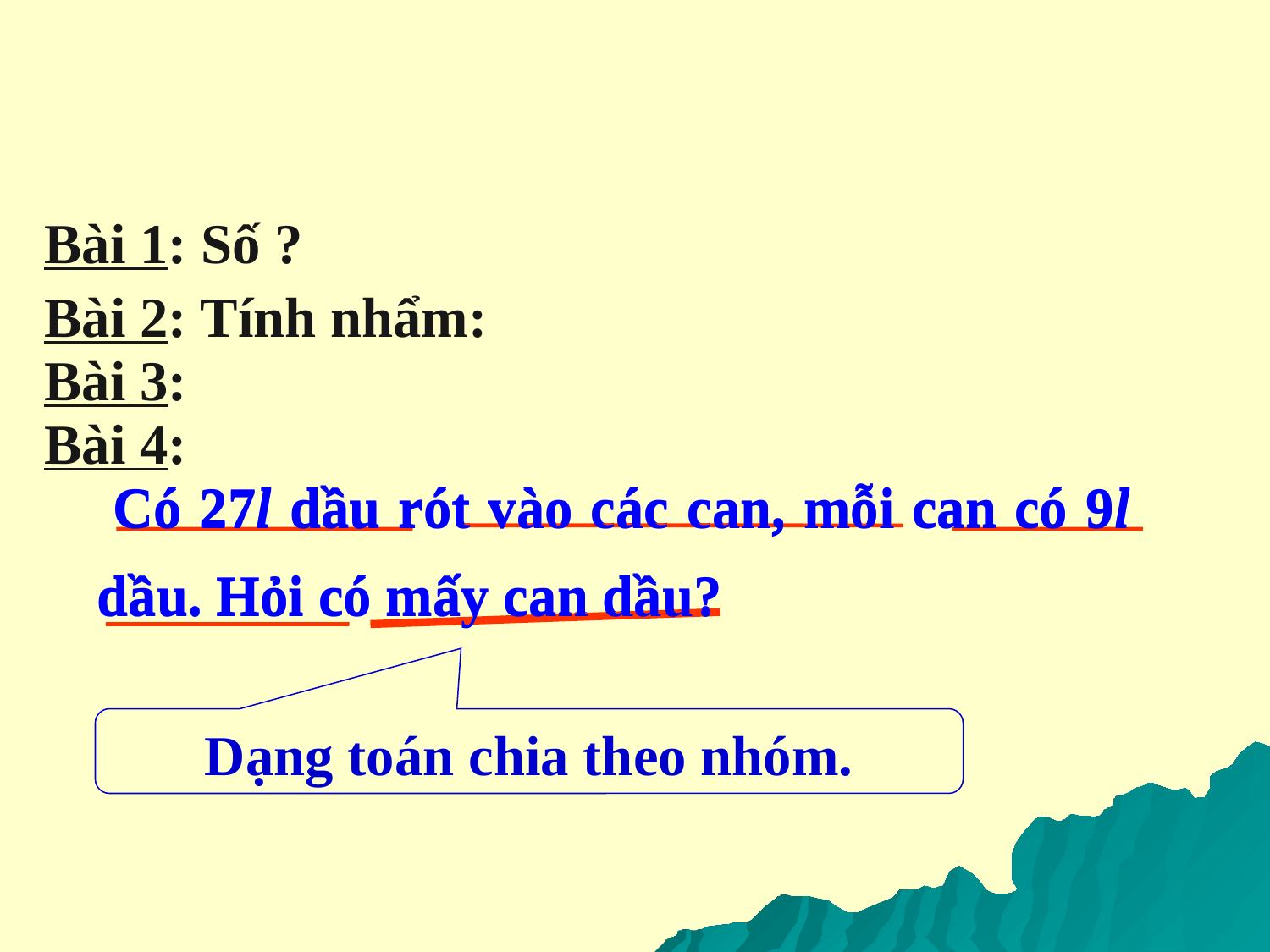

Bài 1: Số ?
Bài 2: Tính nhẩm:
Bài 3:
Bài 4:
 Có 27l dầu rót vào các can, mỗi can có 9l dầu. Hỏi có mấy can dầu?
 Có 27l dầu rót vào các can, mỗi can có 9l dầu. Hỏi có mấy can dầu?

Dạng toán chia theo nhóm.